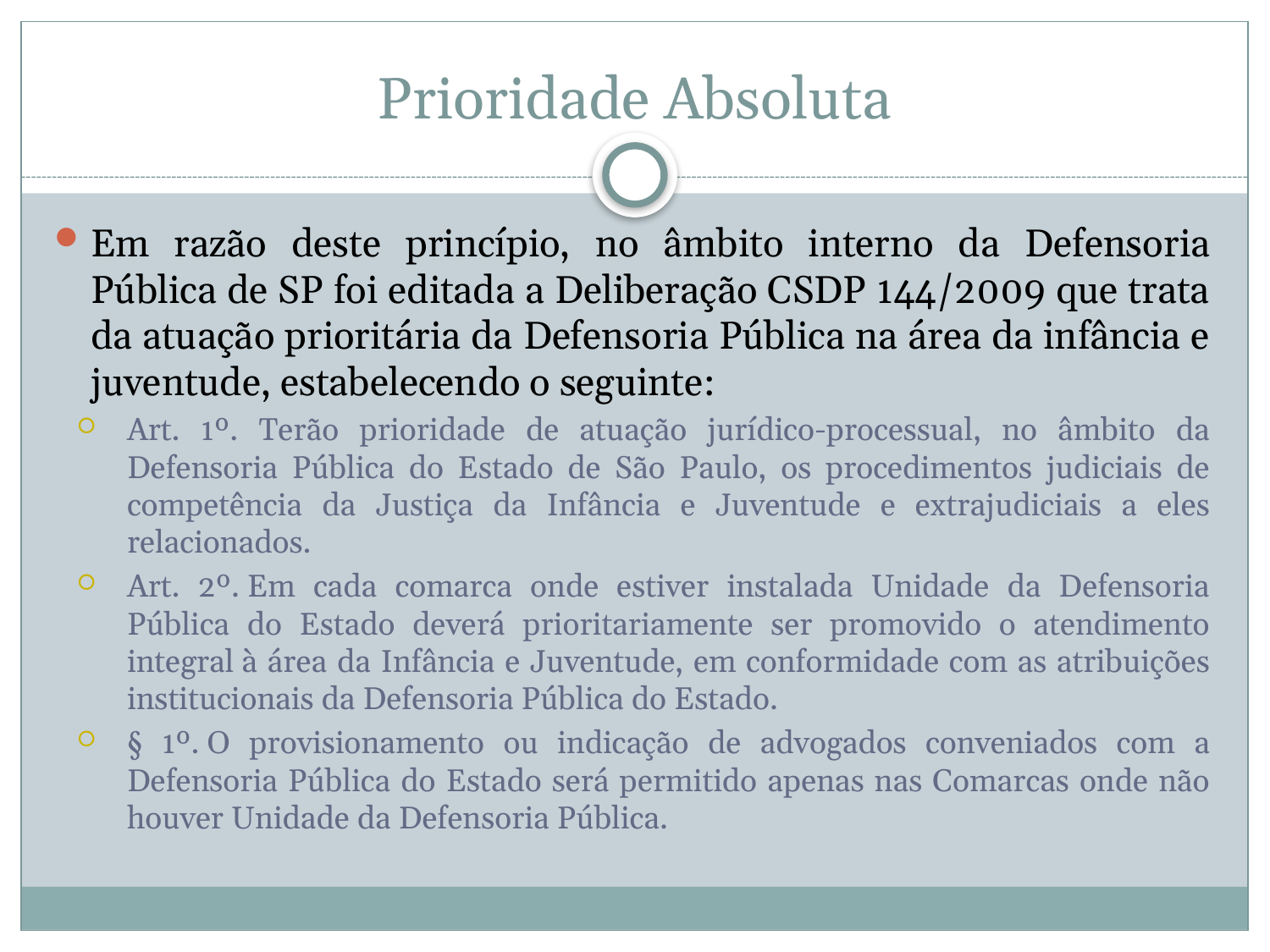

# Prioridade Absoluta
Em razão deste princípio, no âmbito interno da Defensoria Pública de SP foi editada a Deliberação CSDP 144/2009 que trata da atuação prioritária da Defensoria Pública na área da infância e juventude, estabelecendo o seguinte:
Art. 1º. Terão prioridade de atuação jurídico-processual, no âmbito da Defensoria Pública do Estado de São Paulo, os procedimentos judiciais de competência da Justiça da Infância e Juventude e extrajudiciais a eles relacionados.
Art. 2º. Em cada comarca onde estiver instalada Unidade da Defensoria Pública do Estado deverá prioritariamente ser promovido o atendimento integral à área da Infância e Juventude, em conformidade com as atribuições institucionais da Defensoria Pública do Estado.
§ 1º. O provisionamento ou indicação de advogados conveniados com a Defensoria Pública do Estado será permitido apenas nas Comarcas onde não houver Unidade da Defensoria Pública.